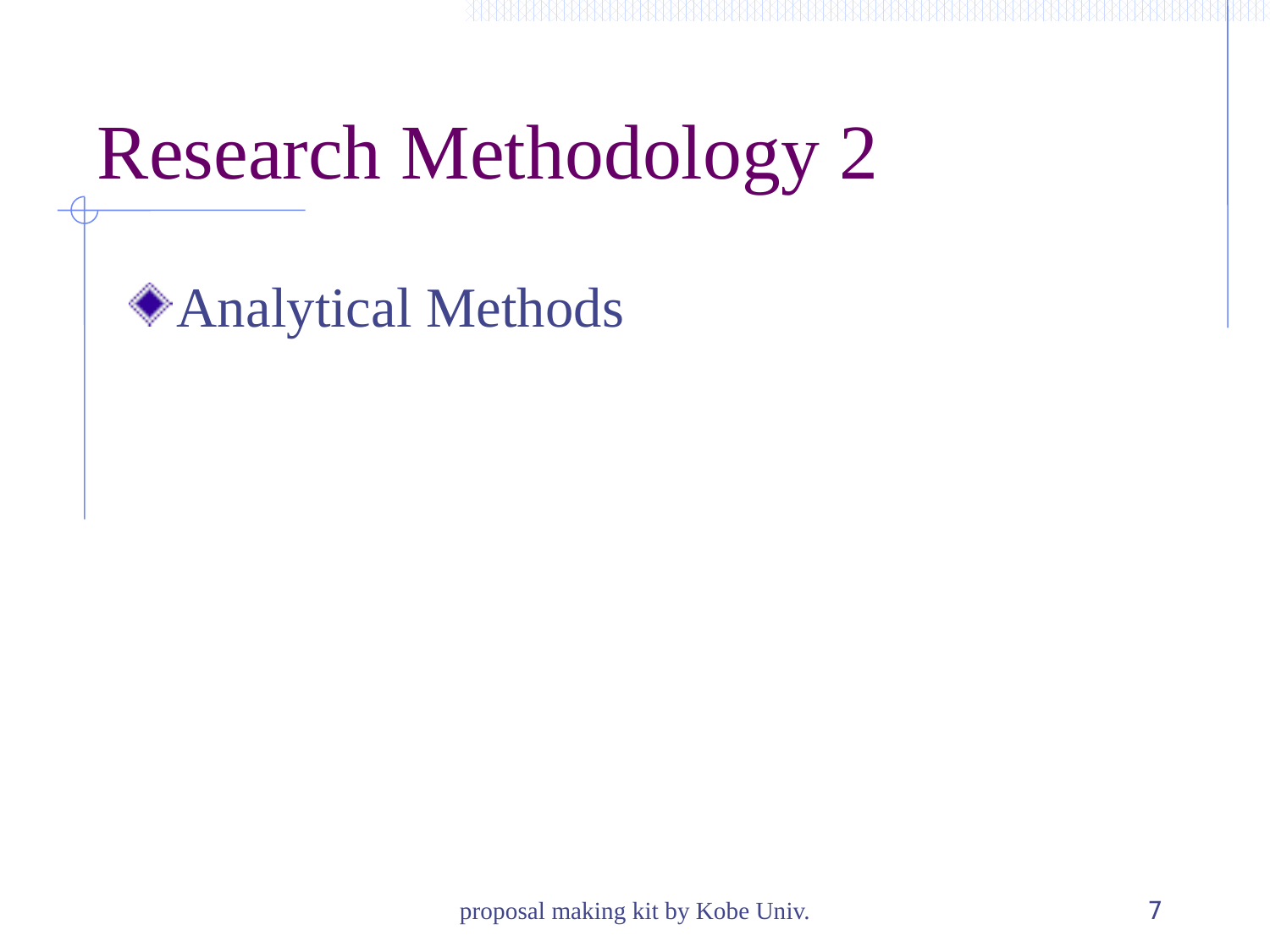

# Research Methodology 2
Analytical Methods
proposal making kit by Kobe Univ.
7